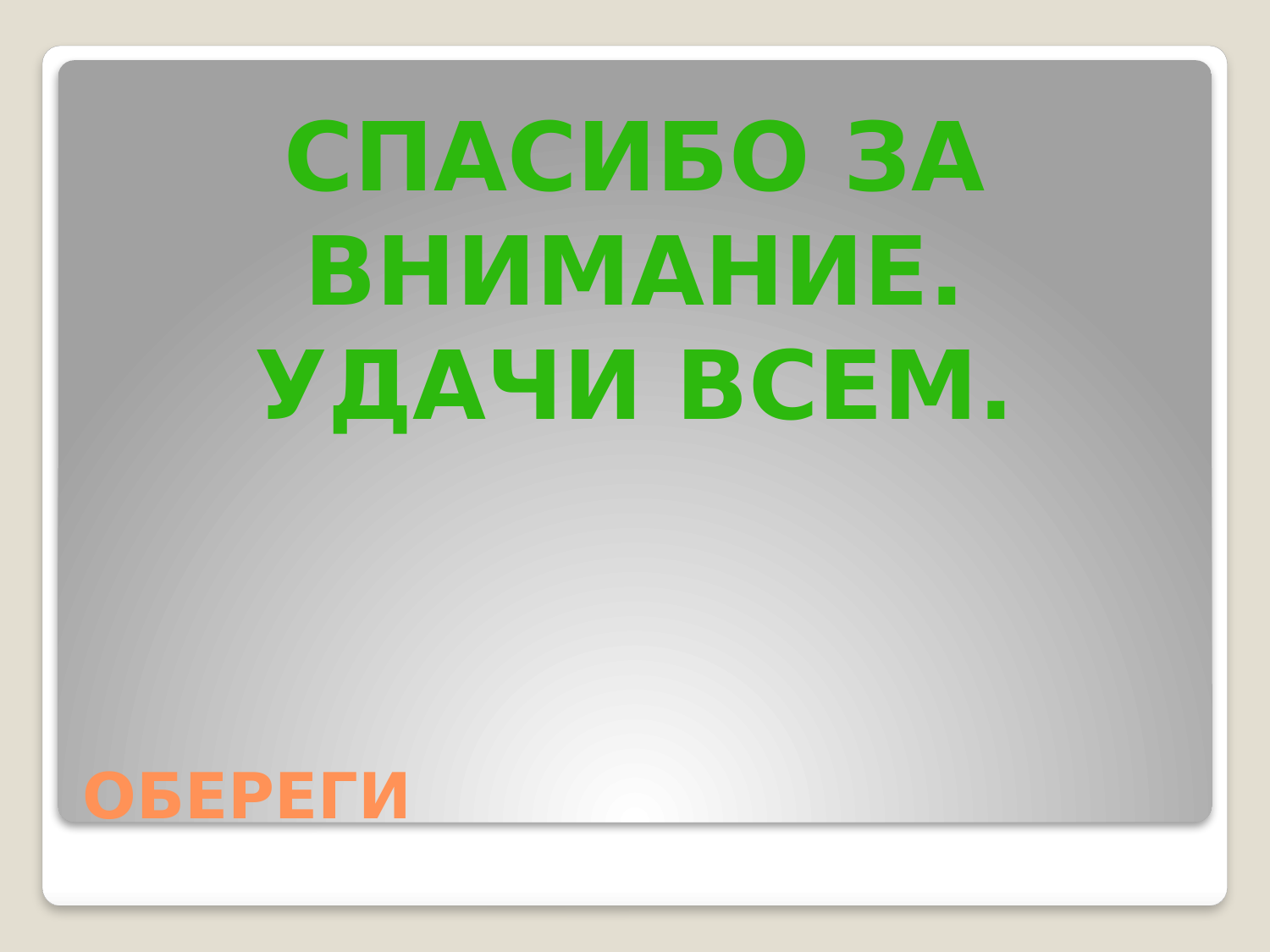

СПАСИБО ЗА ВНИМАНИЕ.
УДАЧИ ВСЕМ.
# ОБЕРЕГИ